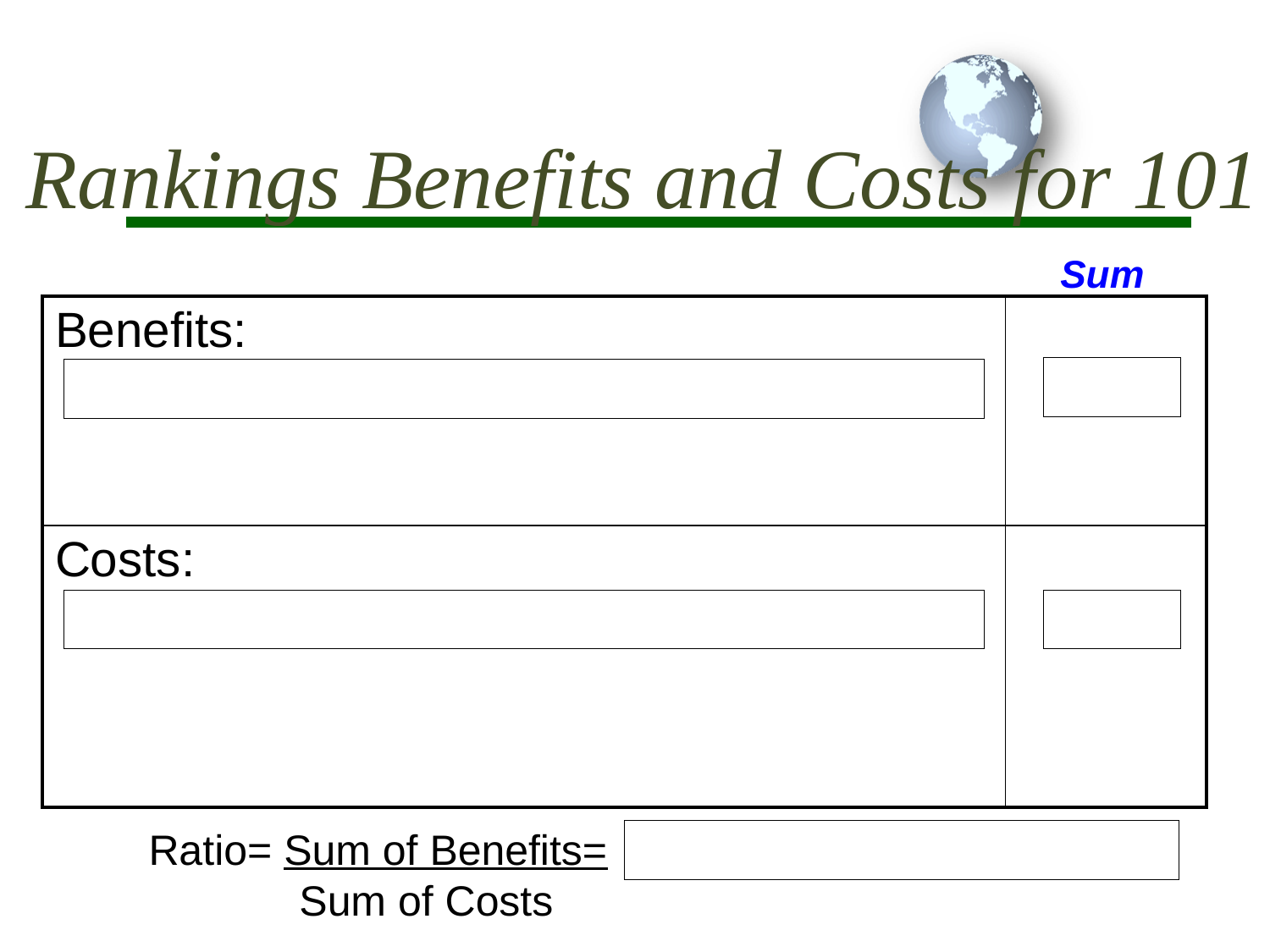

#
Rankings Benefits and Costs for 101
Sum
| Benefits: |  |
| --- | --- |
| Costs: |  |

Ratio= Sum of Benefits=
	  Sum of Costs